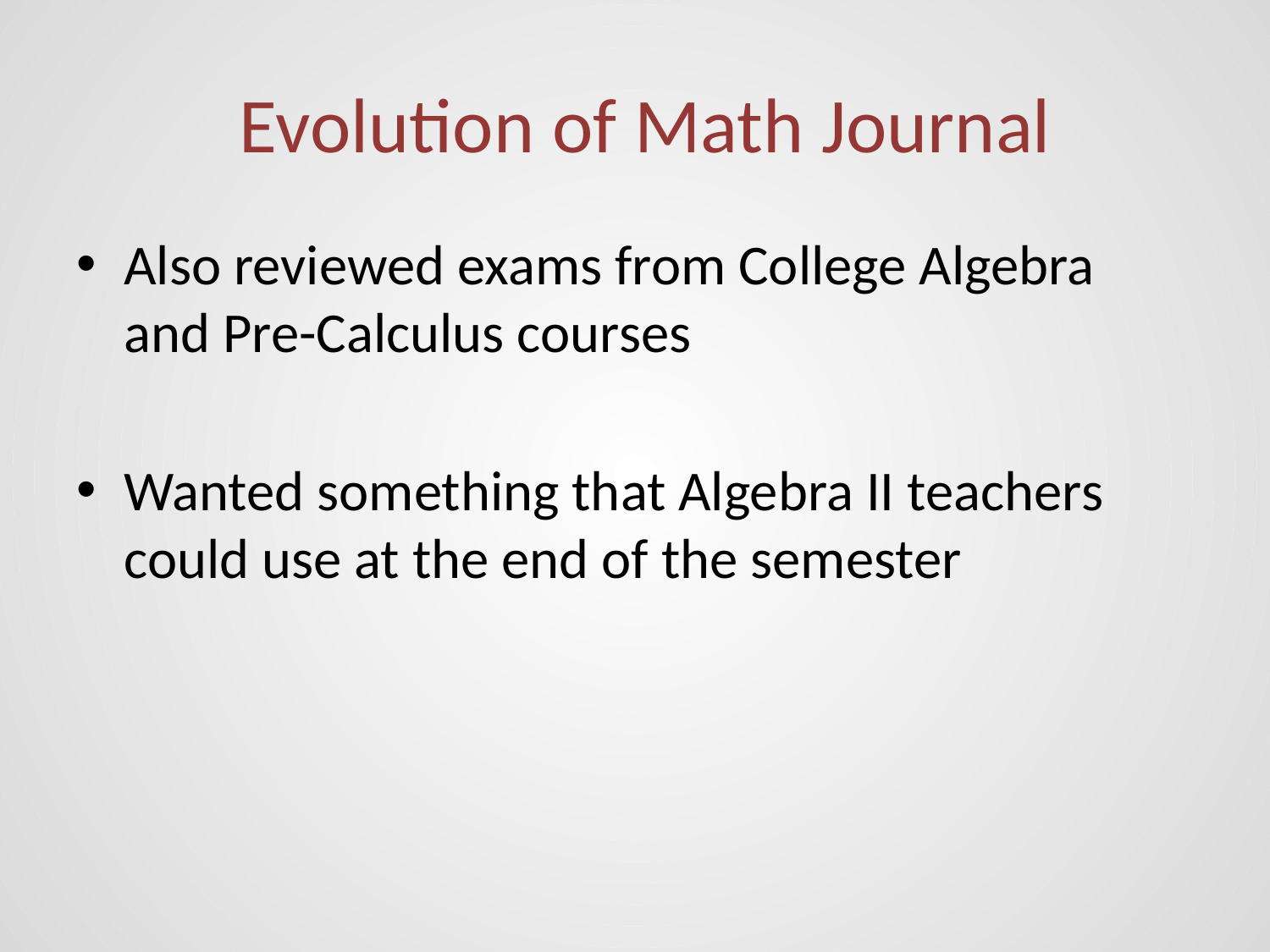

# Evolution of Math Journal
Also reviewed exams from College Algebra and Pre-Calculus courses

Wanted something that Algebra II teachers could use at the end of the semester